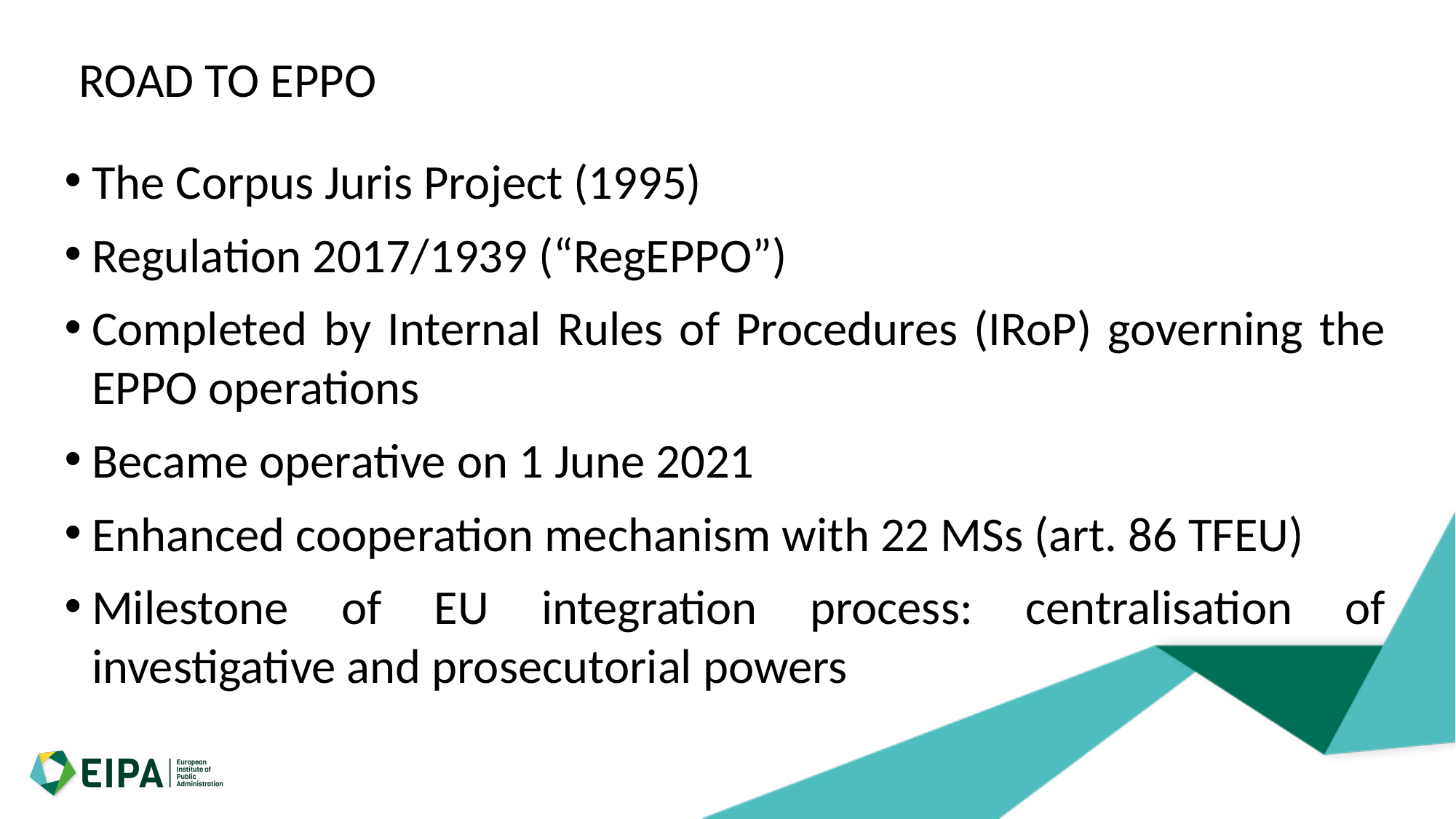

# ROAD TO EPPO
The Corpus Juris Project (1995)
Regulation 2017/1939 (“RegEPPO”)
Completed by Internal Rules of Procedures (IRoP) governing the EPPO operations
Became operative on 1 June 2021
Enhanced cooperation mechanism with 22 MSs (art. 86 TFEU)
Milestone of EU integration process: centralisation of investigative and prosecutorial powers